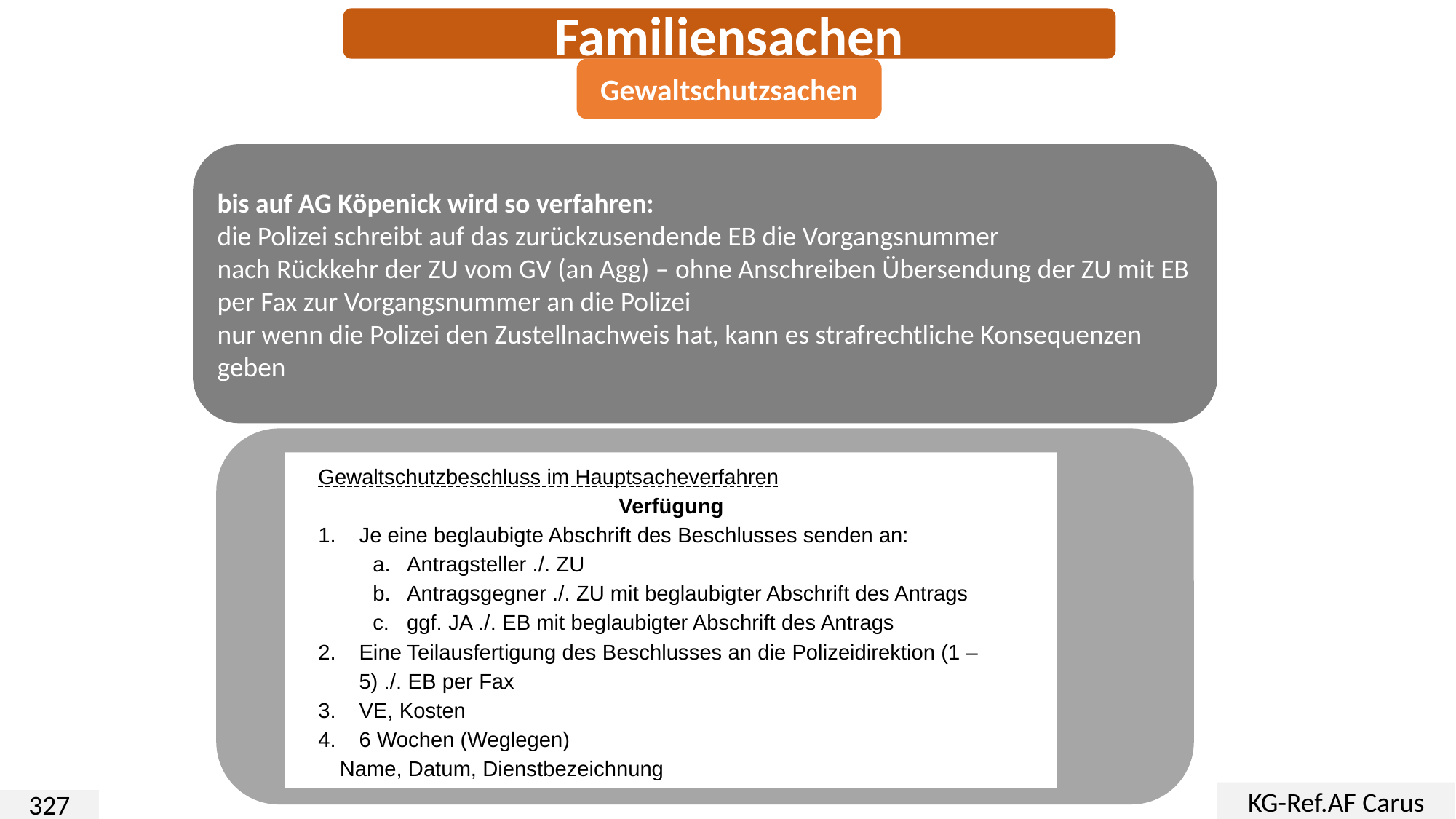

Familiensachen
Gewaltschutzsachen
bis auf AG Köpenick wird so verfahren:
die Polizei schreibt auf das zurückzusendende EB die Vorgangsnummer
nach Rückkehr der ZU vom GV (an Agg) – ohne Anschreiben Übersendung der ZU mit EB per Fax zur Vorgangsnummer an die Polizei
nur wenn die Polizei den Zustellnachweis hat, kann es strafrechtliche Konsequenzen geben

Gewaltschutzbeschluss im Hauptsacheverfahren
Verfügung
Je eine beglaubigte Abschrift des Beschlusses senden an:
Antragsteller ./. ZU
Antragsgegner ./. ZU mit beglaubigter Abschrift des Antrags
ggf. JA ./. EB mit beglaubigter Abschrift des Antrags
Eine Teilausfertigung des Beschlusses an die Polizeidirektion (1 – 5) ./. EB per Fax
VE, Kosten
6 Wochen (Weglegen)
	Name, Datum, Dienstbezeichnung
KG-Ref.AF Carus
327